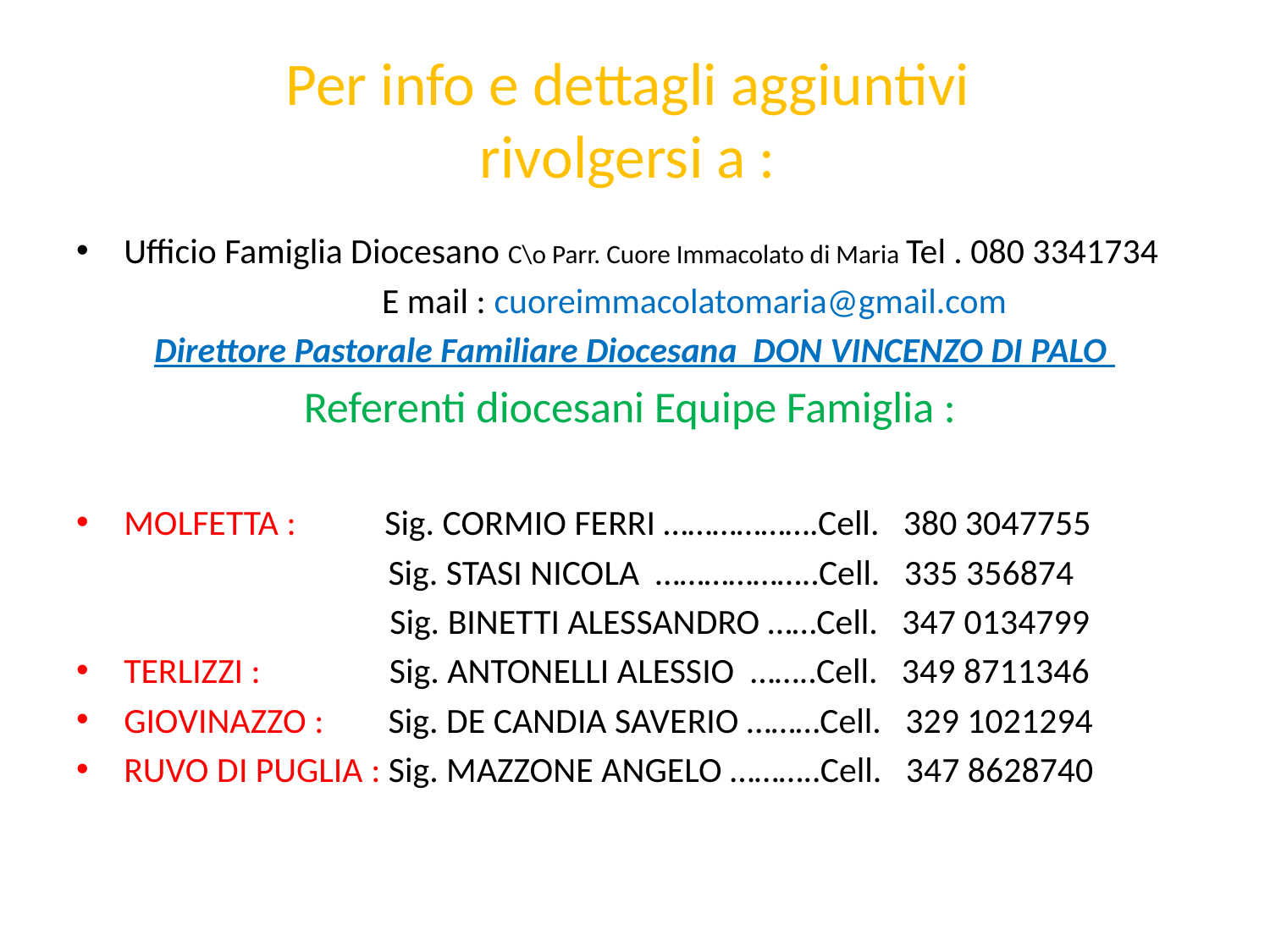

# Per info e dettagli aggiuntivi rivolgersi a :
Ufficio Famiglia Diocesano C\o Parr. Cuore Immacolato di Maria Tel . 080 3341734
                                      E mail : cuoreimmacolatomaria@gmail.com
Direttore Pastorale Familiare Diocesana  DON VINCENZO DI PALO
Referenti diocesani Equipe Famiglia :

MOLFETTA :           Sig. CORMIO FERRI ……………….Cell.   380 3047755
	                       Sig. STASI NICOLA  ………………..Cell.   335 356874
                                       Sig. BINETTI ALESSANDRO ……Cell.   347 0134799
TERLIZZI :                Sig. ANTONELLI ALESSIO  ……..Cell.   349 8711346
GIOVINAZZO :        Sig. DE CANDIA SAVERIO ………Cell.   329 1021294
RUVO DI PUGLIA : Sig. MAZZONE ANGELO ………..Cell.   347 8628740